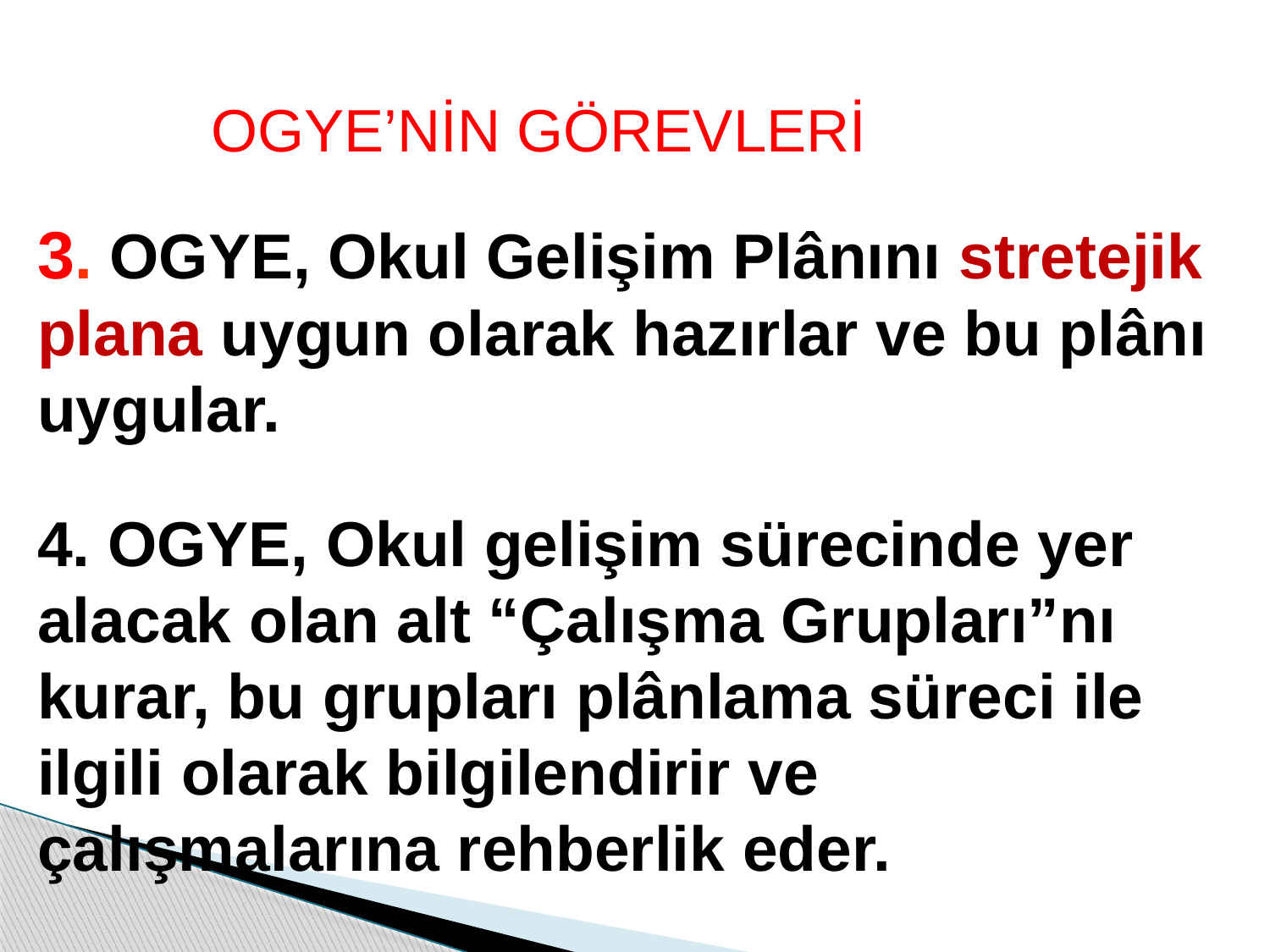

OGYE’NİN GÖREVLERİ
3. OGYE, Okul Gelişim Plânını stretejik plana uygun olarak hazırlar ve bu plânı uygular.

4. OGYE, Okul gelişim sürecinde yer alacak olan alt “Çalışma Grupları”nı kurar, bu grupları plânlama süreci ile ilgili olarak bilgilendirir ve çalışmalarına rehberlik eder.